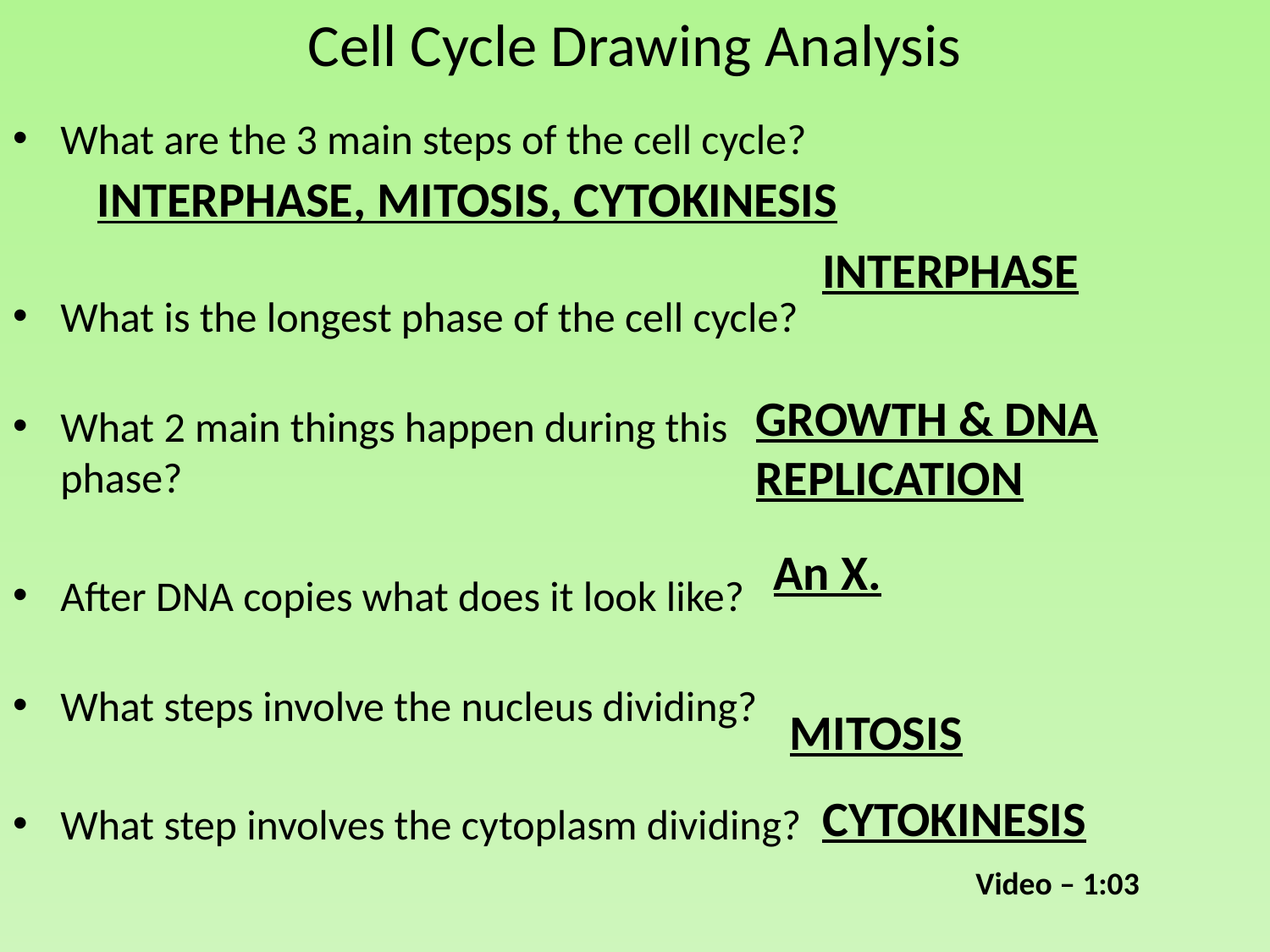

# Cell Cycle Drawing Analysis
What are the 3 main steps of the cell cycle?

What is the longest phase of the cell cycle?
What 2 main things happen during this phase?

After DNA copies what does it look like?
What steps involve the nucleus dividing?

What step involves the cytoplasm dividing?

INTERPHASE, MITOSIS, CYTOKINESIS
INTERPHASE
GROWTH & DNA REPLICATION
An X.
MITOSIS
CYTOKINESIS
Video – 1:03